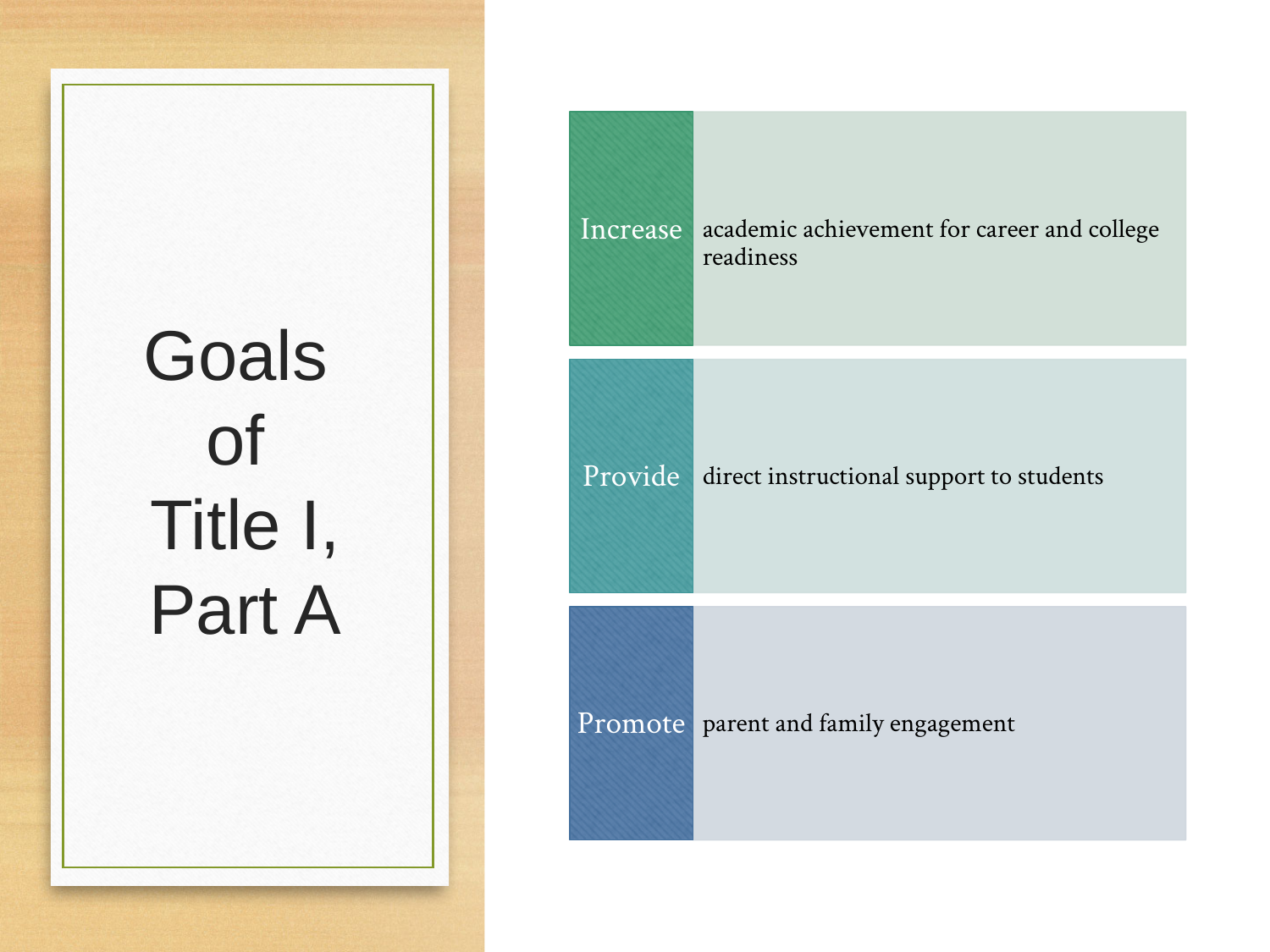

academic achievement for career and college readiness
Increase
direct instructional support to students
Provide
parent and family engagement
Promote
# Goals of Title I, Part A